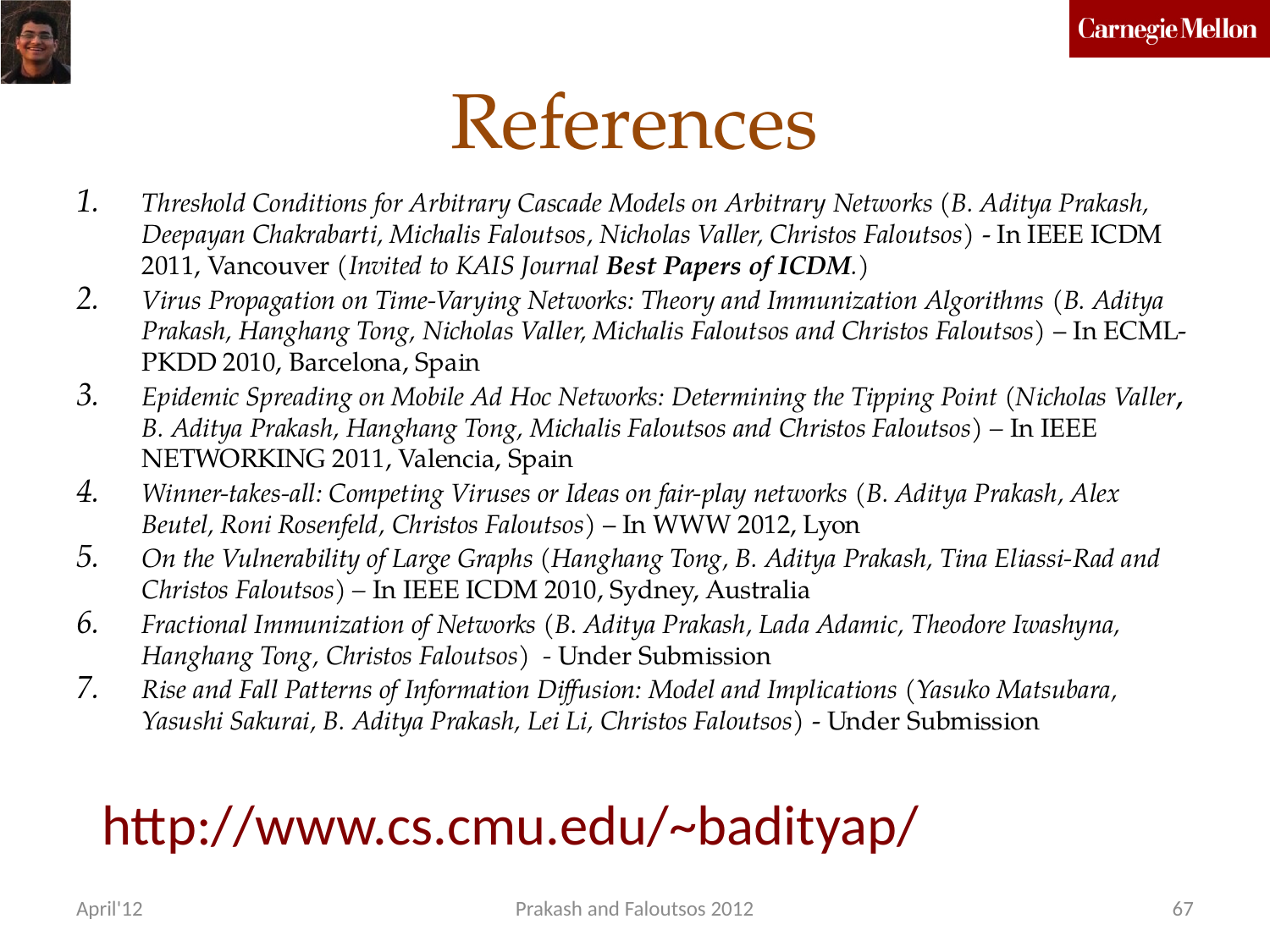

# References

Threshold Conditions for Arbitrary Cascade Models on Arbitrary Networks (B. Aditya Prakash, Deepayan Chakrabarti, Michalis Faloutsos, Nicholas Valler, Christos Faloutsos) - In IEEE ICDM 2011, Vancouver (Invited to KAIS Journal Best Papers of ICDM.)
Virus Propagation on Time-Varying Networks: Theory and Immunization Algorithms (B. Aditya Prakash, Hanghang Tong, Nicholas Valler, Michalis Faloutsos and Christos Faloutsos) – In ECML-PKDD 2010, Barcelona, Spain
Epidemic Spreading on Mobile Ad Hoc Networks: Determining the Tipping Point (Nicholas Valler, B. Aditya Prakash, Hanghang Tong, Michalis Faloutsos and Christos Faloutsos) – In IEEE NETWORKING 2011, Valencia, Spain
Winner-takes-all: Competing Viruses or Ideas on fair-play networks (B. Aditya Prakash, Alex Beutel, Roni Rosenfeld, Christos Faloutsos) – In WWW 2012, Lyon
On the Vulnerability of Large Graphs (Hanghang Tong, B. Aditya Prakash, Tina Eliassi-Rad and Christos Faloutsos) – In IEEE ICDM 2010, Sydney, Australia
Fractional Immunization of Networks (B. Aditya Prakash, Lada Adamic, Theodore Iwashyna, Hanghang Tong, Christos Faloutsos)  - Under Submission
Rise and Fall Patterns of Information Diffusion: Model and Implications (Yasuko Matsubara, Yasushi Sakurai, B. Aditya Prakash, Lei Li, Christos Faloutsos) - Under Submission

http://www.cs.cmu.edu/~badityap/
April'12
Prakash and Faloutsos 2012
67